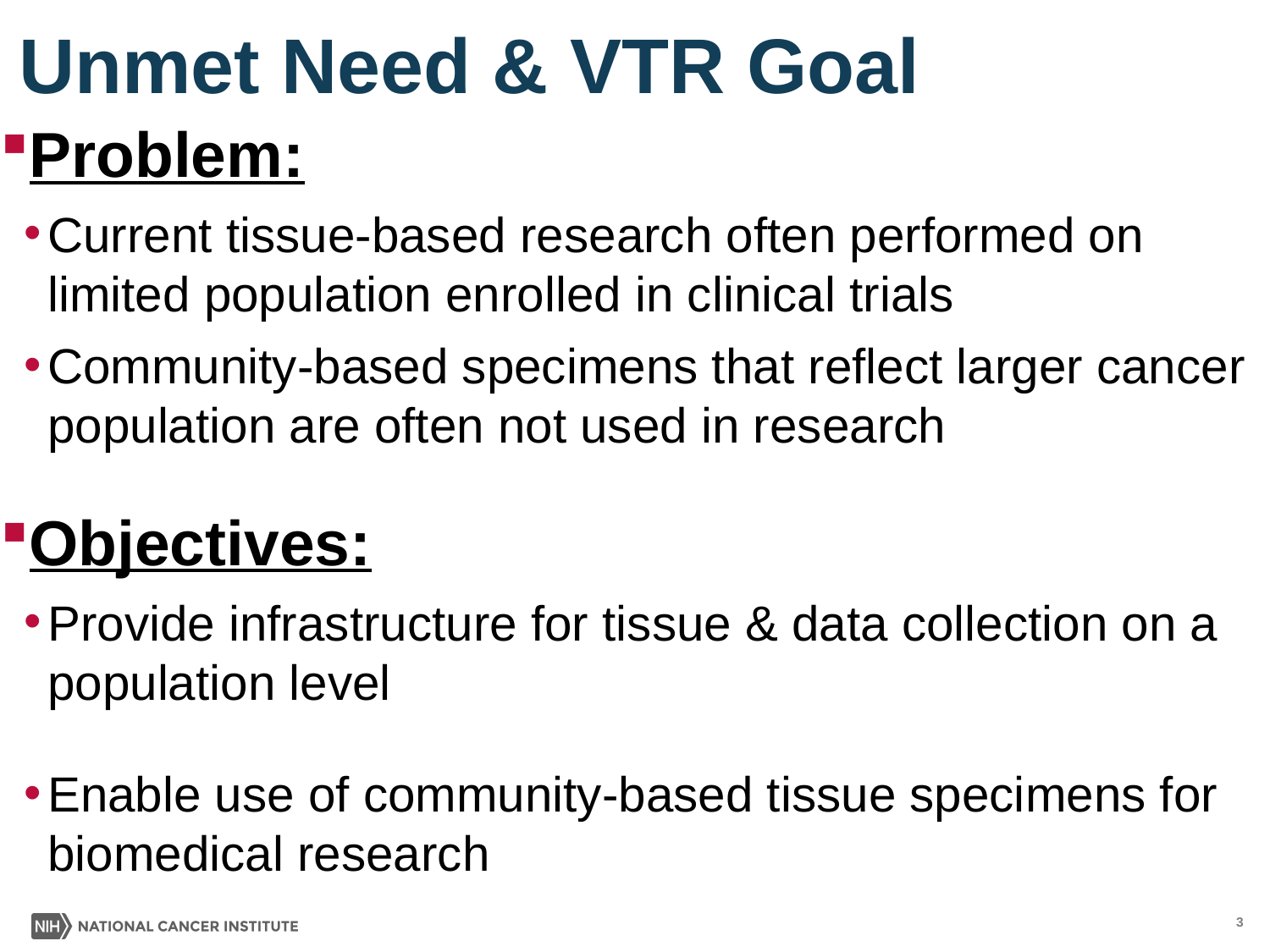

# Unmet Need & VTR Goal
Problem:
Current tissue-based research often performed on limited population enrolled in clinical trials
Community-based specimens that reflect larger cancer population are often not used in research

Objectives:
Provide infrastructure for tissue & data collection on a population level

Enable use of community-based tissue specimens for biomedical research